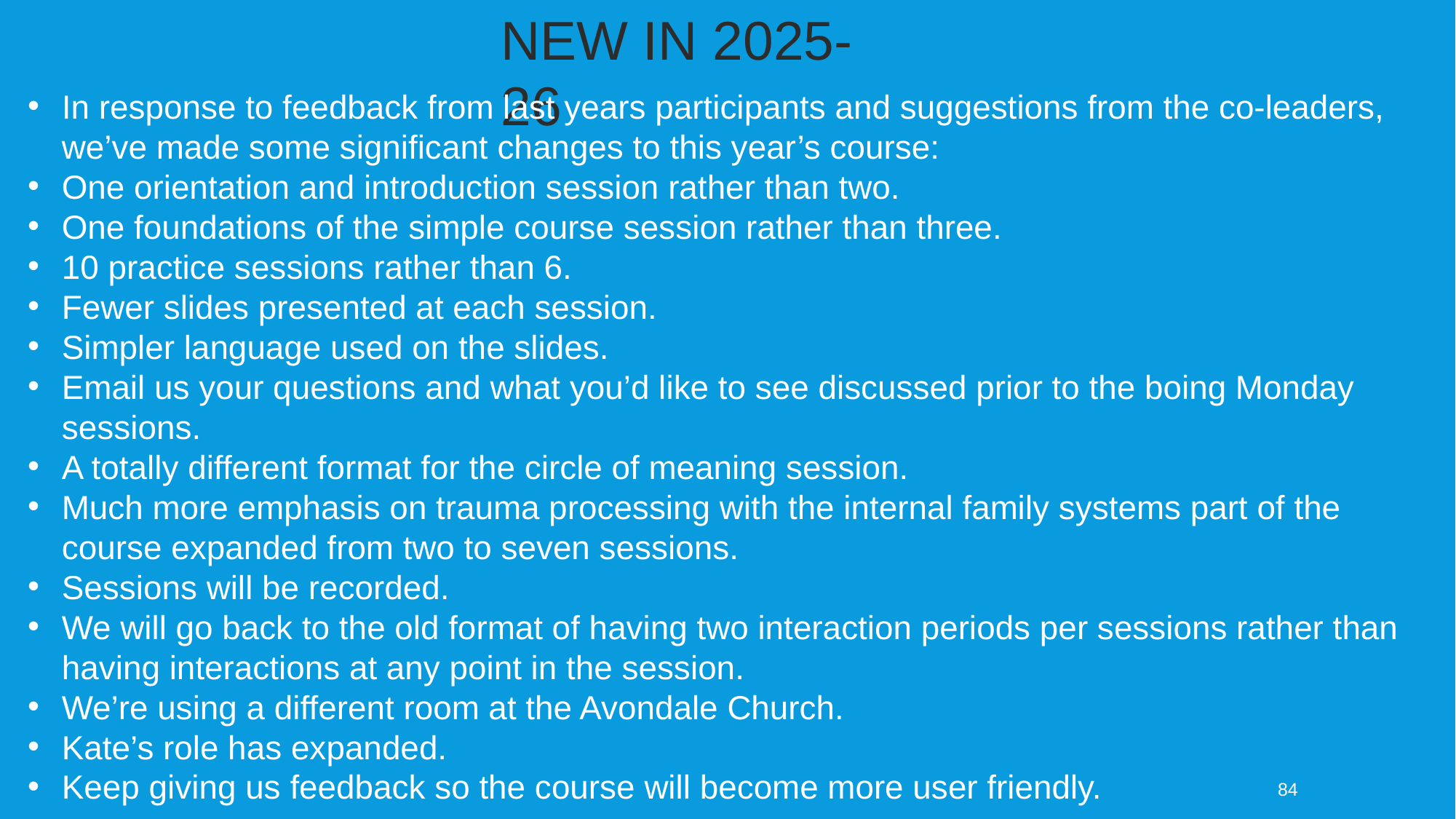

NEW IN 2025-26
In response to feedback from last years participants and suggestions from the co-leaders, we’ve made some significant changes to this year’s course:
One orientation and introduction session rather than two.
One foundations of the simple course session rather than three.
10 practice sessions rather than 6.
Fewer slides presented at each session.
Simpler language used on the slides.
Email us your questions and what you’d like to see discussed prior to the boing Monday sessions.
A totally different format for the circle of meaning session.
Much more emphasis on trauma processing with the internal family systems part of the course expanded from two to seven sessions.
Sessions will be recorded.
We will go back to the old format of having two interaction periods per sessions rather than having interactions at any point in the session.
We’re using a different room at the Avondale Church.
Kate’s role has expanded.
Keep giving us feedback so the course will become more user friendly.
84